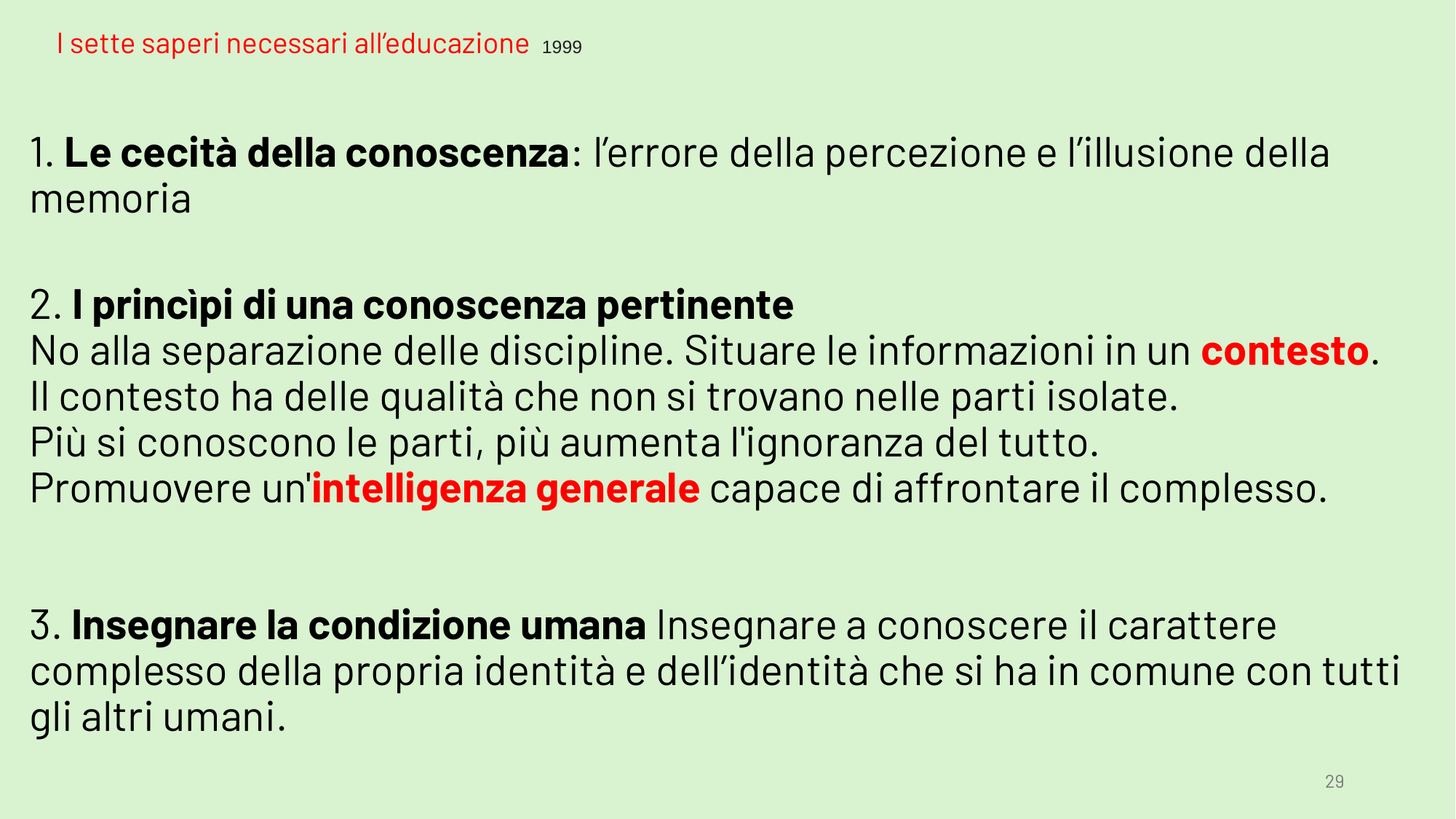

# I sette saperi necessari all’educazione  1999
1. Le cecità della conoscenza: l’errore della percezione e l’illusione della memoria
2. I princìpi di una conoscenza pertinente
No alla separazione delle discipline. Situare le informazioni in un contesto. Il contesto ha delle qualità che non si trovano nelle parti isolate.
Più si conoscono le parti, più aumenta l'ignoranza del tutto.
Promuovere un'intelligenza generale capace di affrontare il complesso.
3. Insegnare la condizione umana Insegnare a conoscere il carattere complesso della propria identità e dell’identità che si ha in comune con tutti gli altri umani.
29